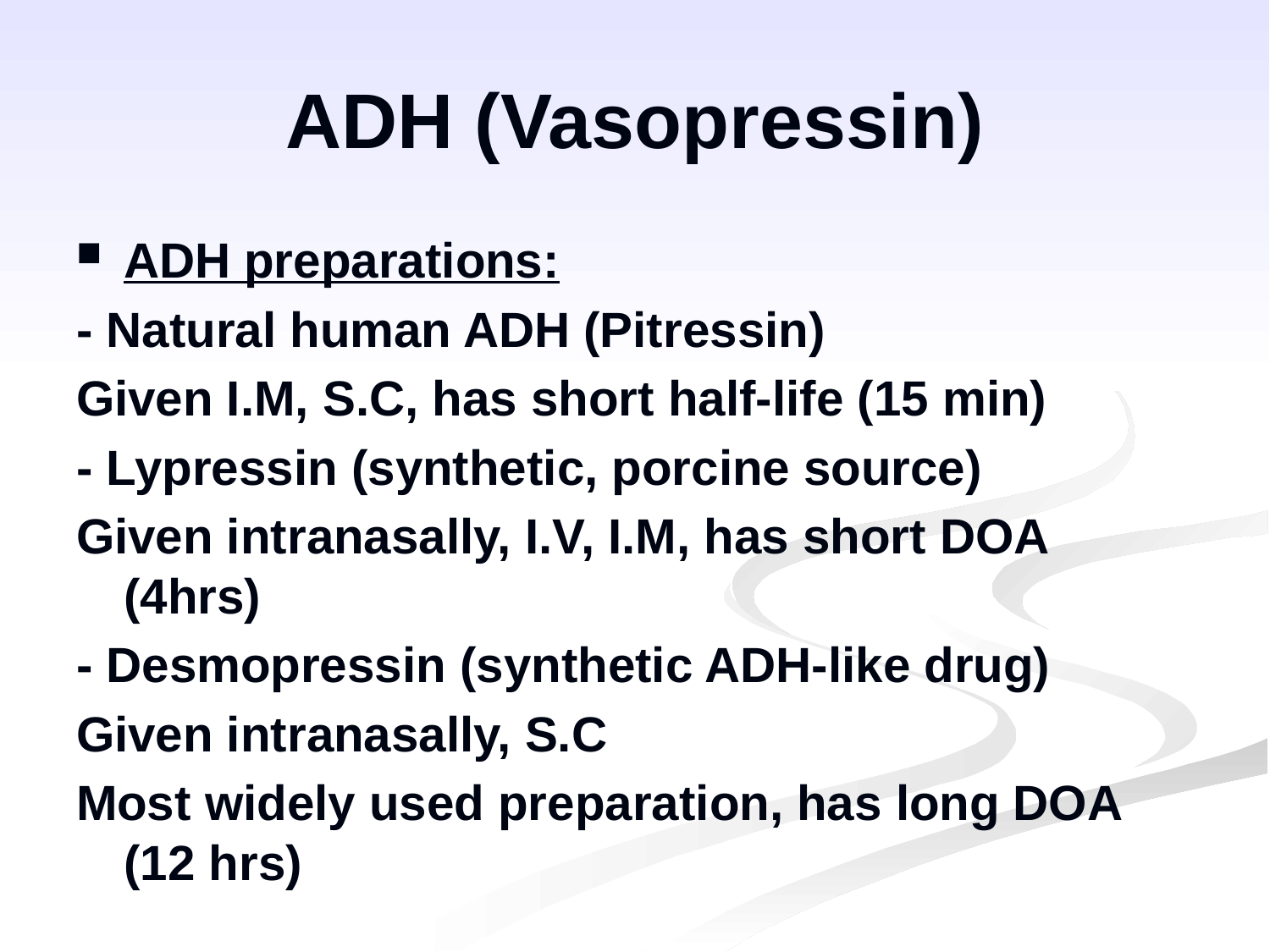

ADH (Vasopressin)
ADH preparations:
- Natural human ADH (Pitressin)
Given I.M, S.C, has short half-life (15 min)
- Lypressin (synthetic, porcine source)
Given intranasally, I.V, I.M, has short DOA (4hrs)
- Desmopressin (synthetic ADH-like drug)
Given intranasally, S.C
Most widely used preparation, has long DOA (12 hrs)